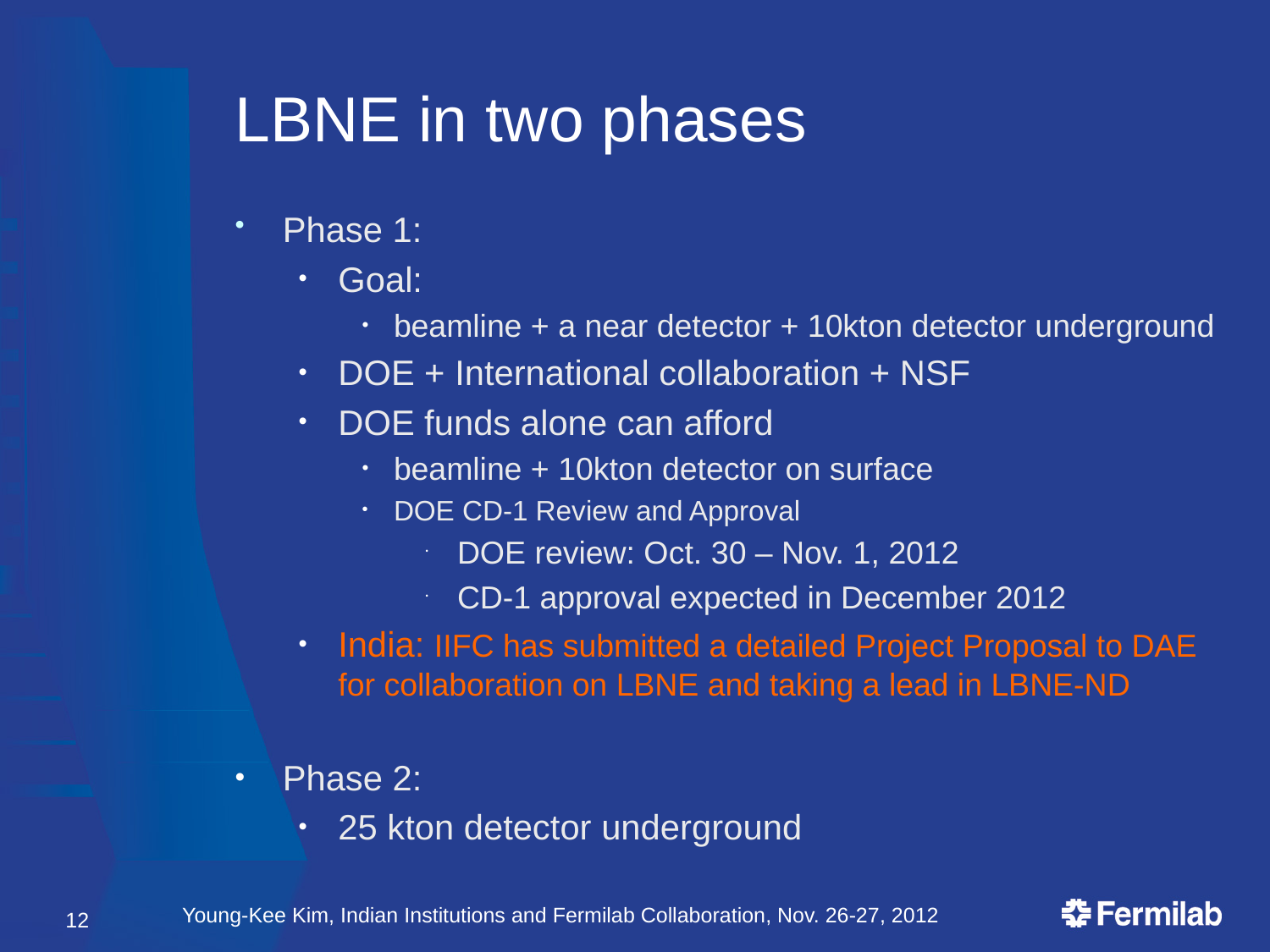

# LBNE in two phases
Phase 1:
Goal:
beamline + a near detector + 10kton detector underground
DOE + International collaboration + NSF
DOE funds alone can afford
beamline + 10kton detector on surface
DOE CD-1 Review and Approval
DOE review: Oct. 30 – Nov. 1, 2012
CD-1 approval expected in December 2012
India: IIFC has submitted a detailed Project Proposal to DAE for collaboration on LBNE and taking a lead in LBNE-ND

Phase 2:
25 kton detector underground
Young-Kee Kim, Indian Institutions and Fermilab Collaboration, Nov. 26-27, 2012
12